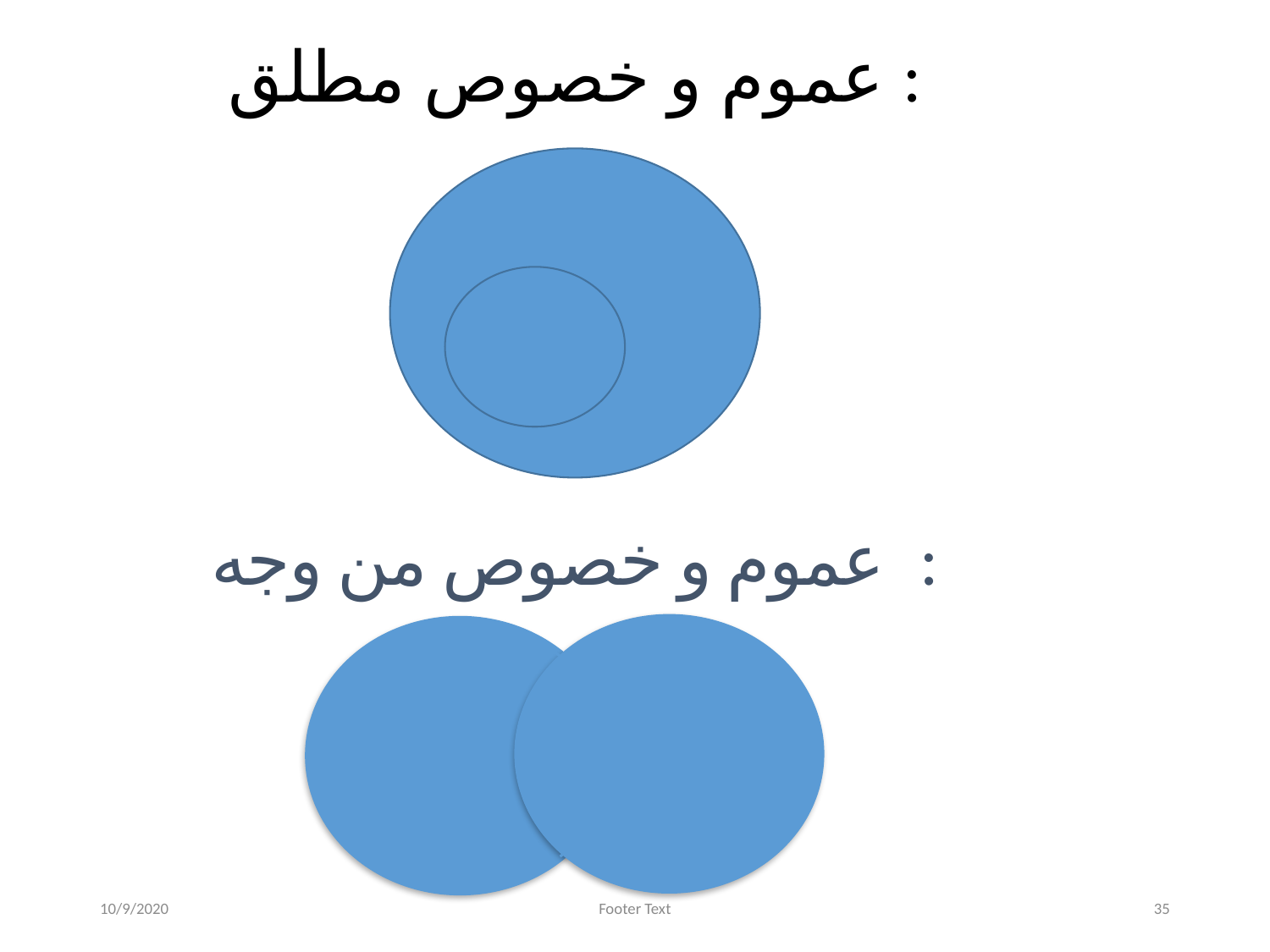

# عموم و خصوص مطلق :

عموم و خصوص من وجه  :

10/9/2020
Footer Text
35